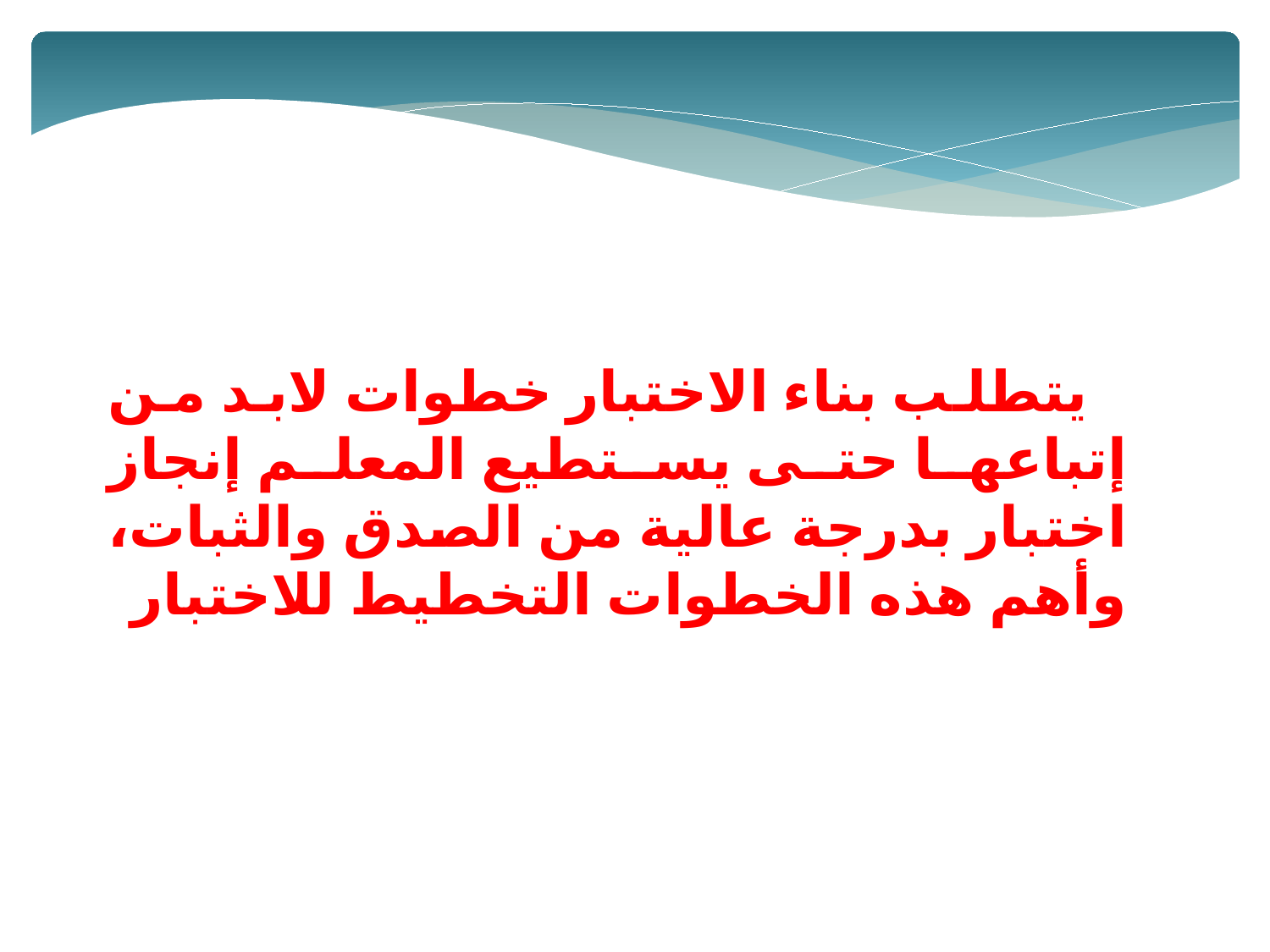

يتطلب بناء الاختبار خطوات لابد من إتباعها حتى يستطيع المعلم إنجاز اختبار بدرجة عالية من الصدق والثبات، وأهم هذه الخطوات التخطيط للاختبار